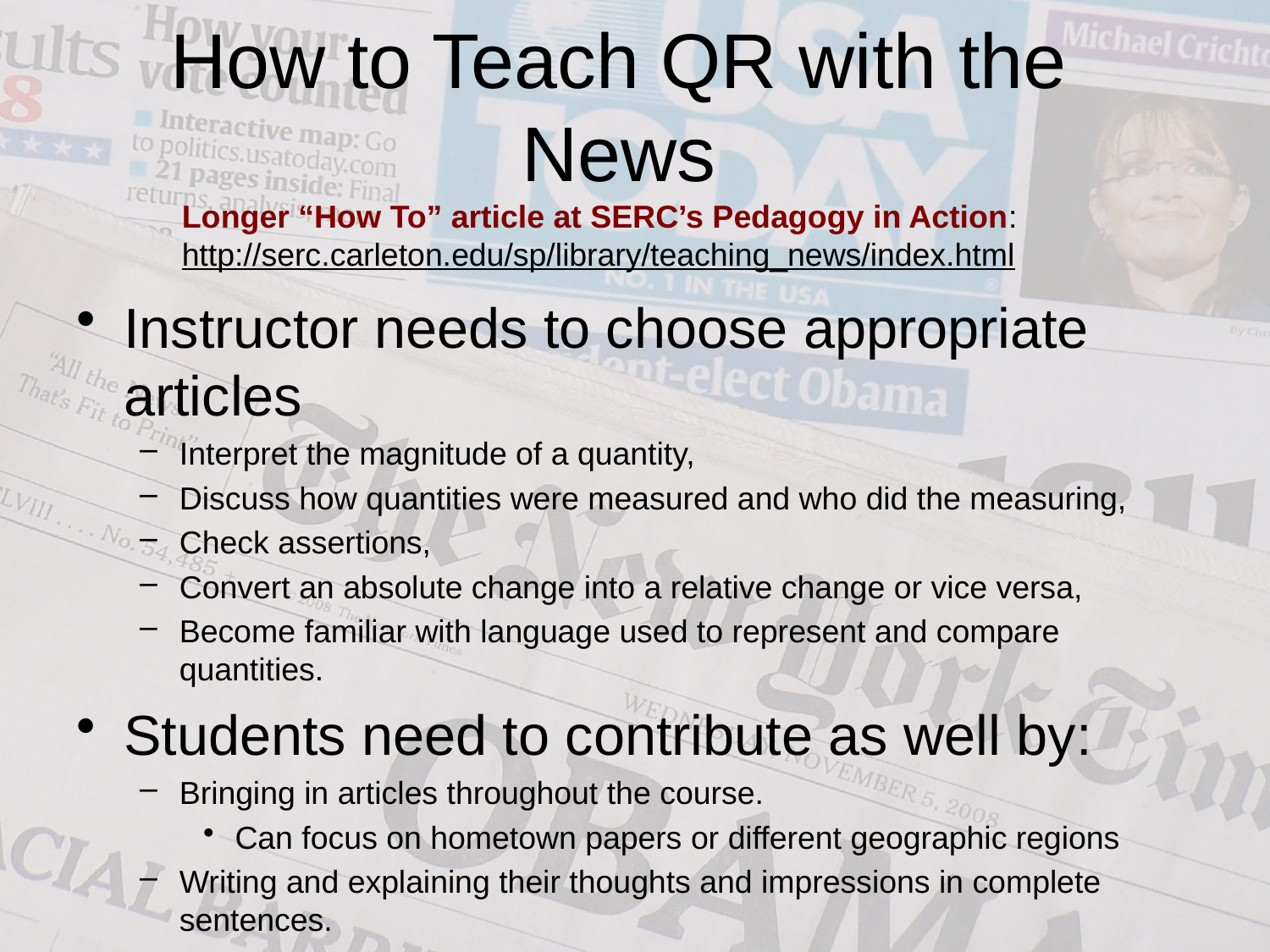

# How to Teach QR with the News
Longer “How To” article at SERC’s Pedagogy in Action:
http://serc.carleton.edu/sp/library/teaching_news/index.html
Instructor needs to choose appropriate articles
Interpret the magnitude of a quantity,
Discuss how quantities were measured and who did the measuring,
Check assertions,
Convert an absolute change into a relative change or vice versa,
Become familiar with language used to represent and compare quantities.
Students need to contribute as well by:
Bringing in articles throughout the course.
Can focus on hometown papers or different geographic regions
Writing and explaining their thoughts and impressions in complete sentences.